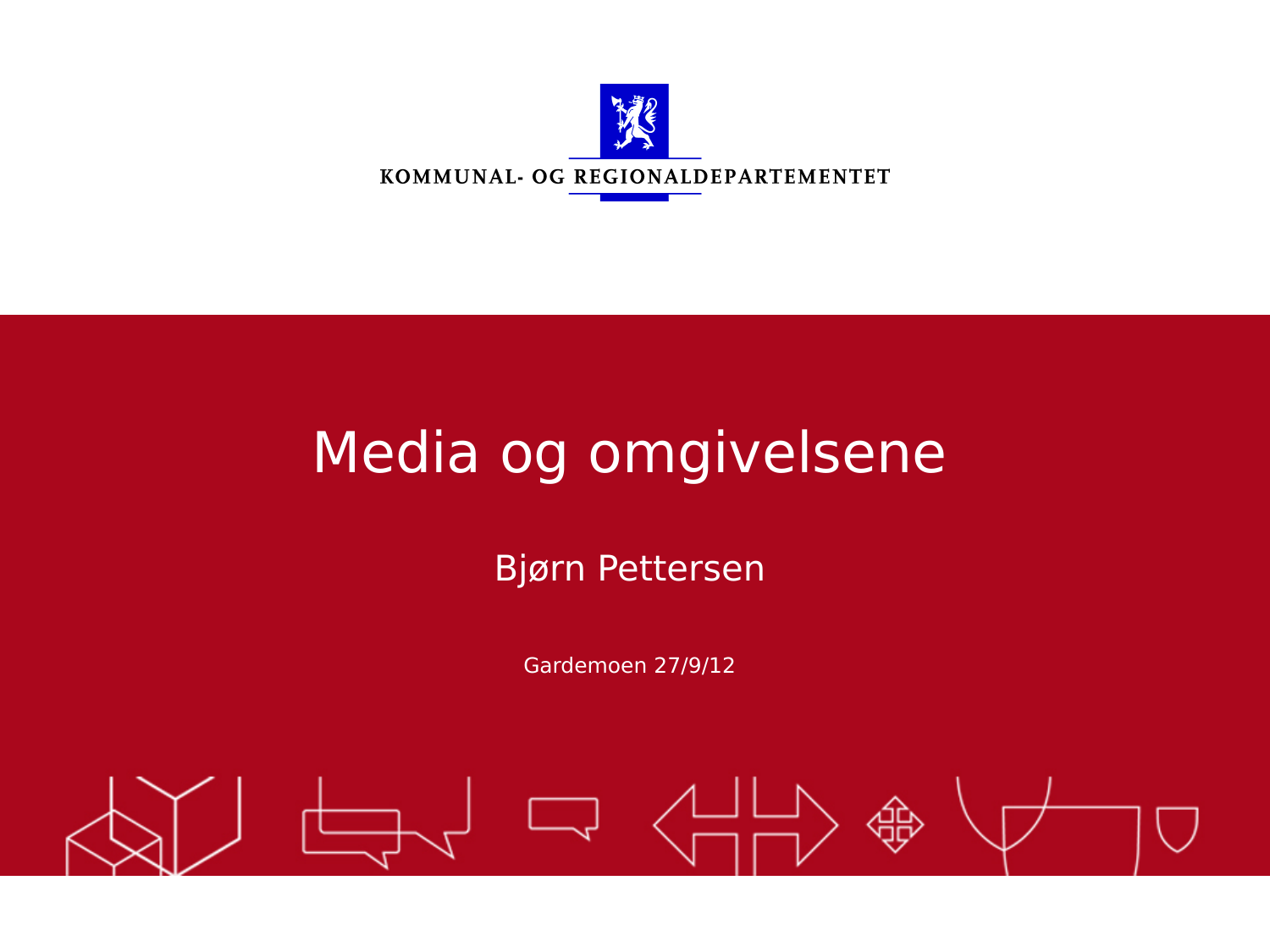

# Media og omgivelsene
Bjørn Pettersen
Gardemoen 27/9/12